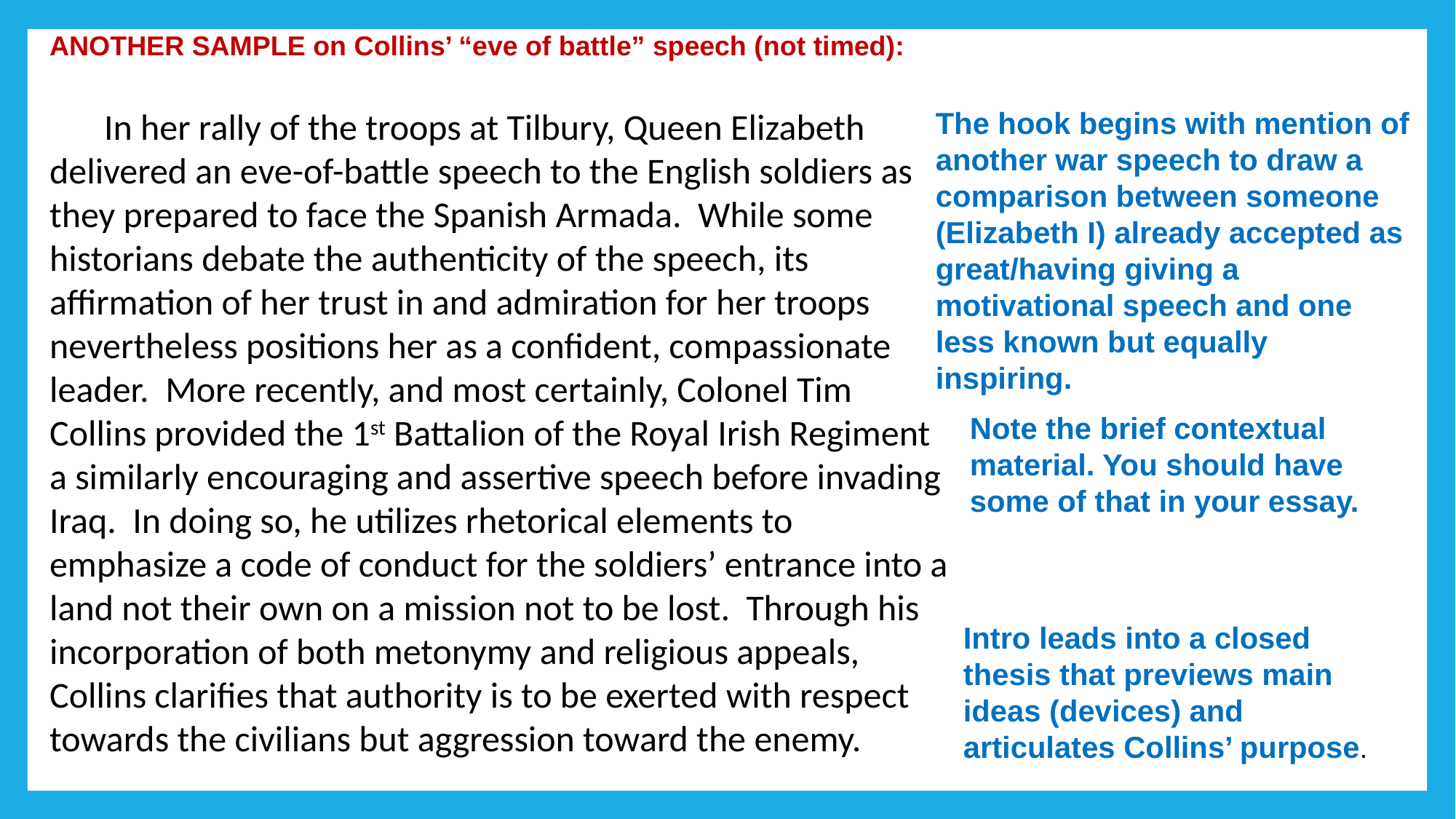

ANOTHER SAMPLE on Collins’ “eve of battle” speech (not timed):
In her rally of the troops at Tilbury, Queen Elizabeth delivered an eve-of-battle speech to the English soldiers as they prepared to face the Spanish Armada.  While some historians debate the authenticity of the speech, its affirmation of her trust in and admiration for her troops nevertheless positions her as a confident, compassionate leader.  More recently, and most certainly, Colonel Tim Collins provided the 1st Battalion of the Royal Irish Regiment a similarly encouraging and assertive speech before invading Iraq.  In doing so, he utilizes rhetorical elements to emphasize a code of conduct for the soldiers’ entrance into a land not their own on a mission not to be lost.  Through his incorporation of both metonymy and religious appeals, Collins clarifies that authority is to be exerted with respect towards the civilians but aggression toward the enemy.
The hook begins with mention of another war speech to draw a comparison between someone (Elizabeth I) already accepted as great/having giving a motivational speech and one less known but equally inspiring.
Note the brief contextual material. You should have some of that in your essay.
Intro leads into a closed thesis that previews main ideas (devices) and articulates Collins’ purpose.